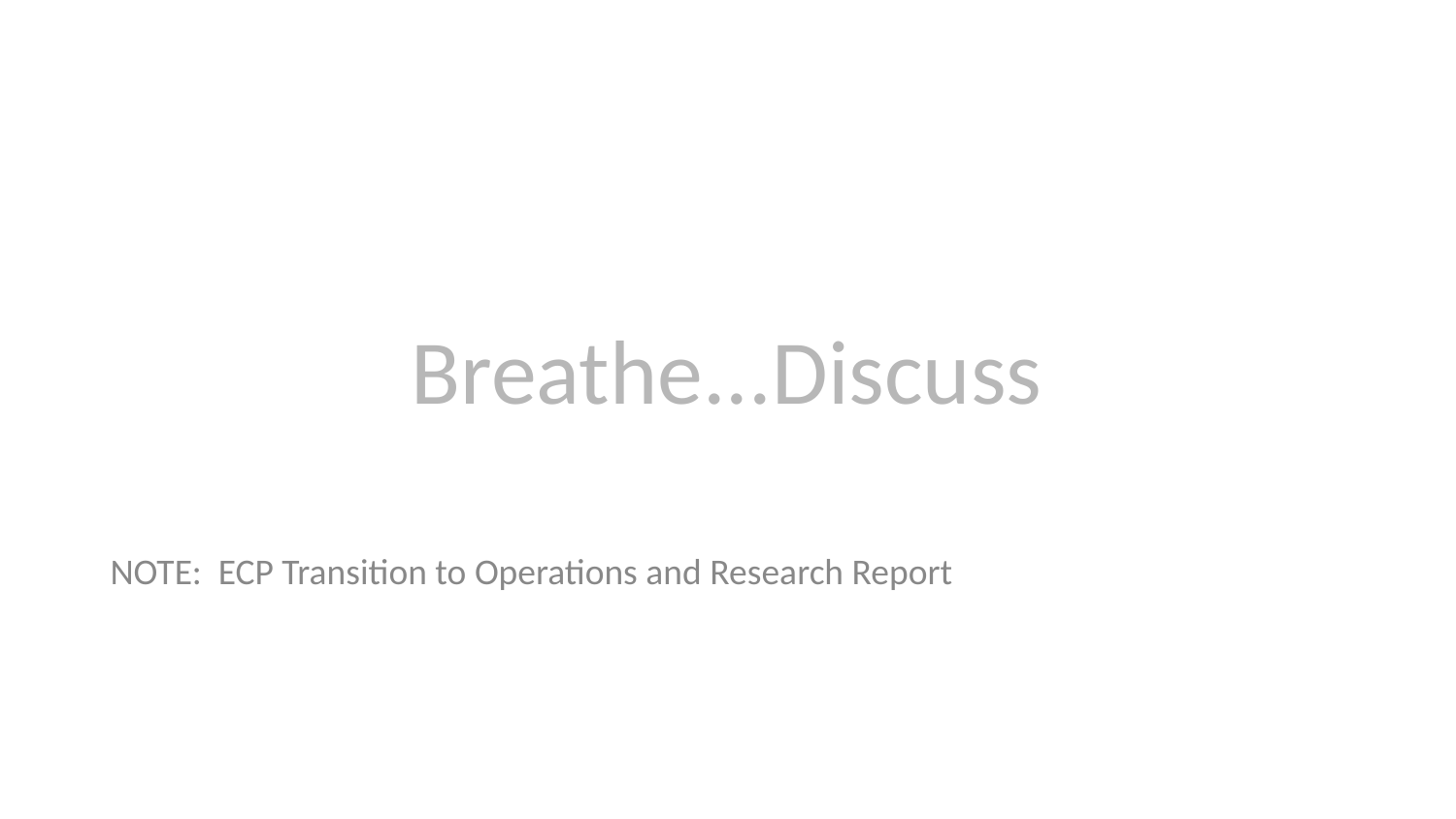

# Breathe...Discuss
NOTE:  ECP Transition to Operations and Research Report